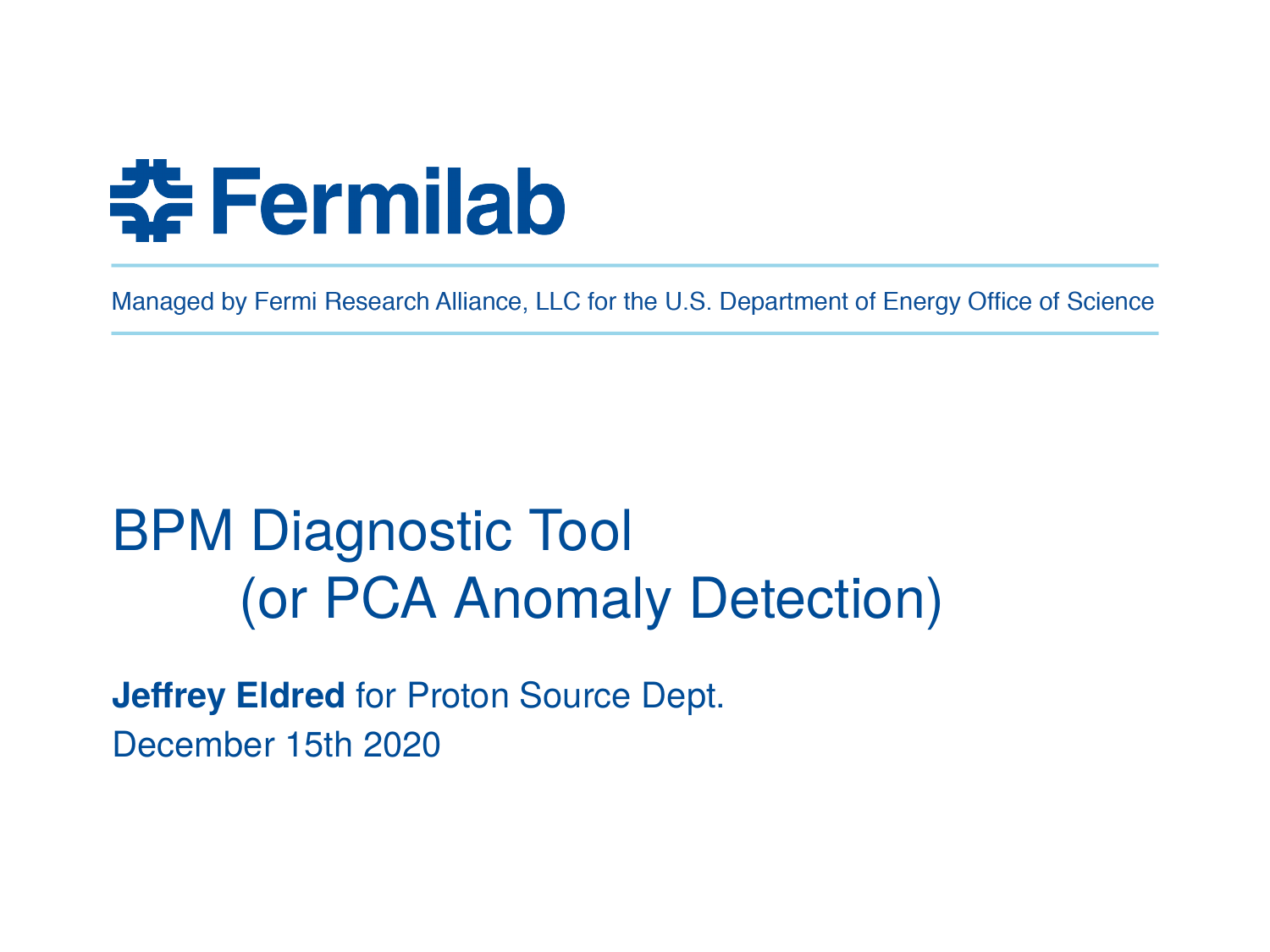

# BPM Diagnostic Tool (or PCA Anomaly Detection)
Jeffrey Eldred for Proton Source Dept.
December 15th 2020